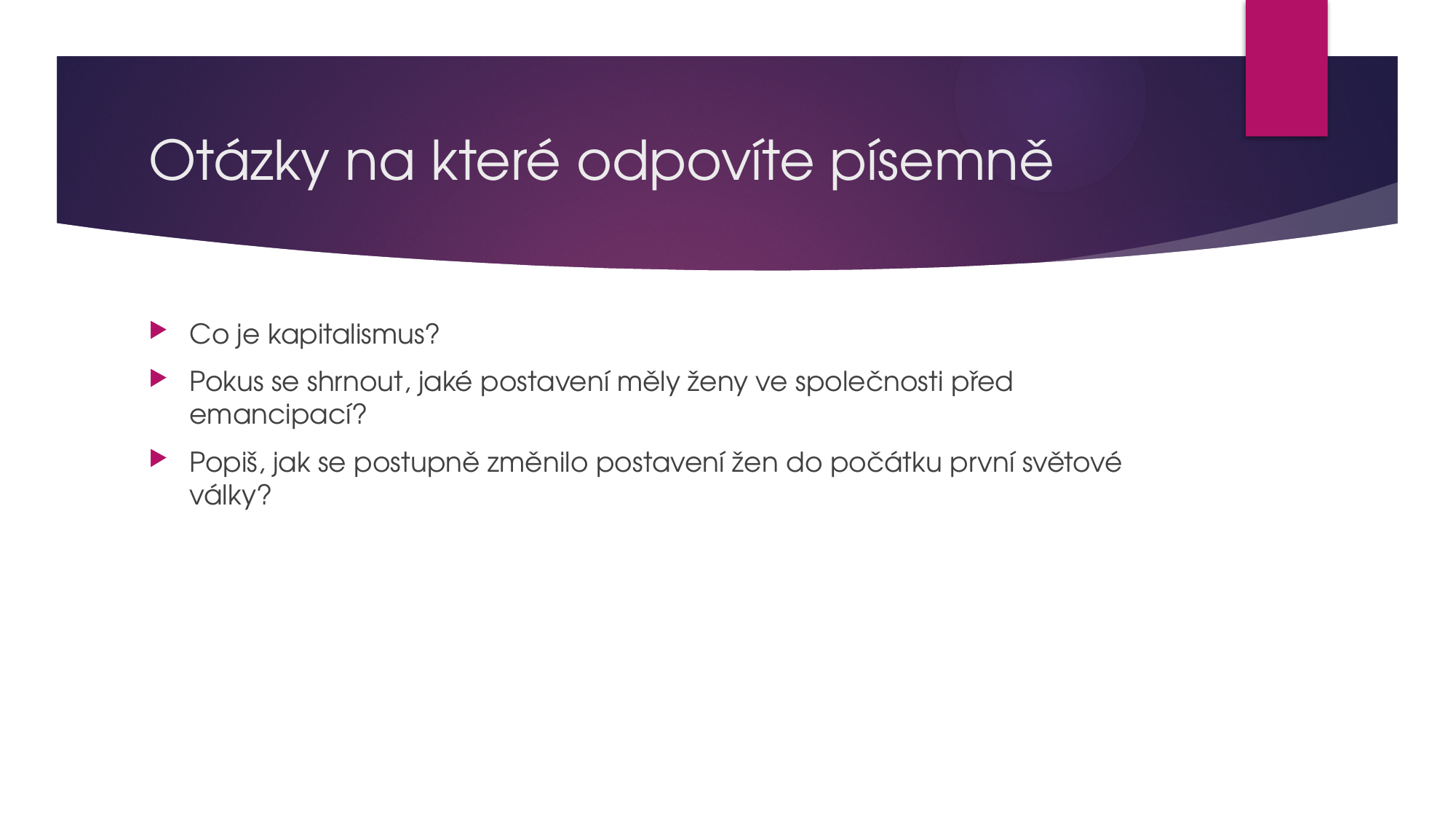

# Otázky na které odpovíte písemně
Co je kapitalismus?
Pokus se shrnout, jaké postavení měly ženy ve společnosti před emancipací?
Popiš, jak se postupně změnilo postavení žen do počátku první světové války?